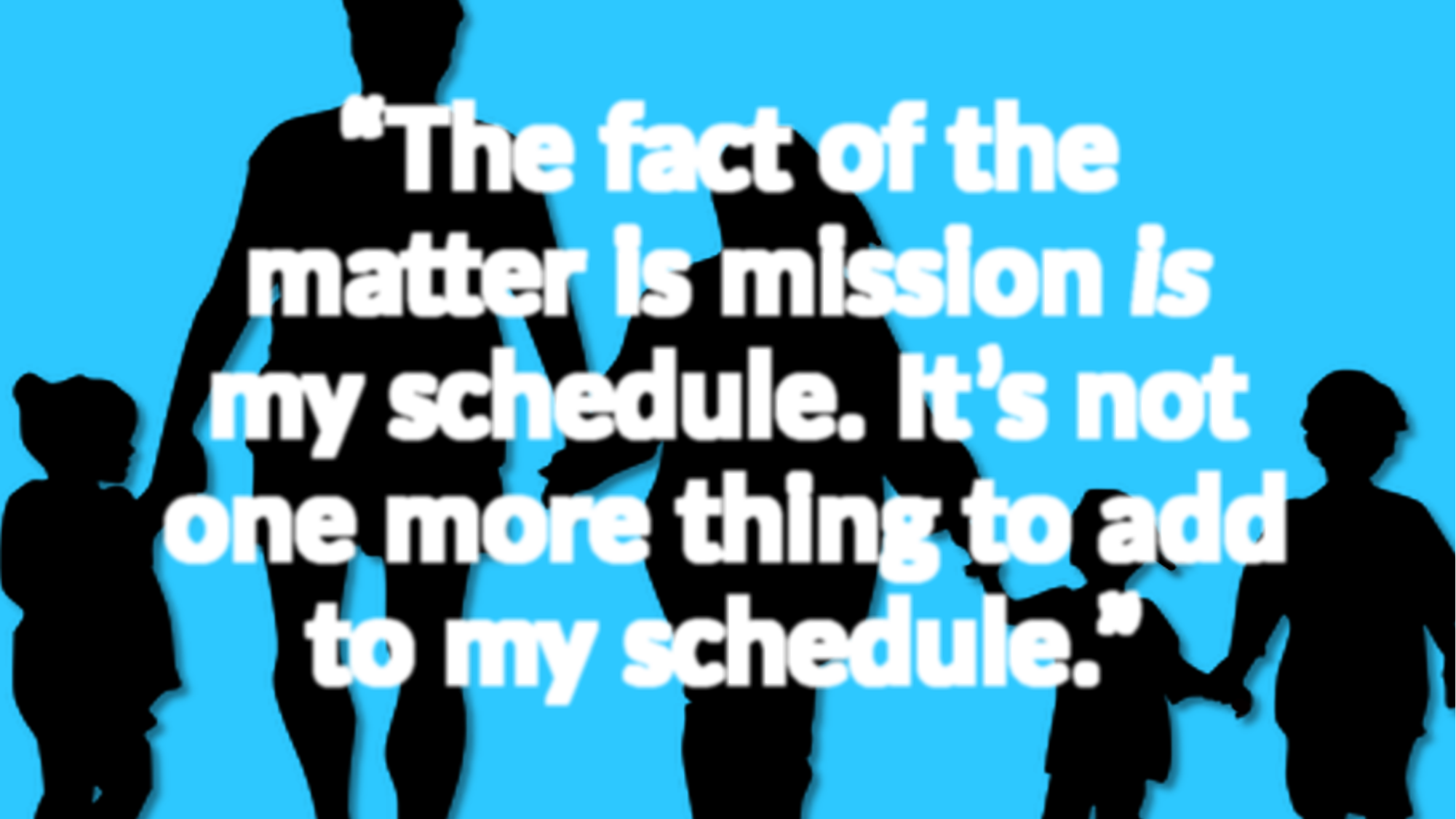

“The fact of the matter is mission is my schedule. It’s not one more thing to add to my schedule.”